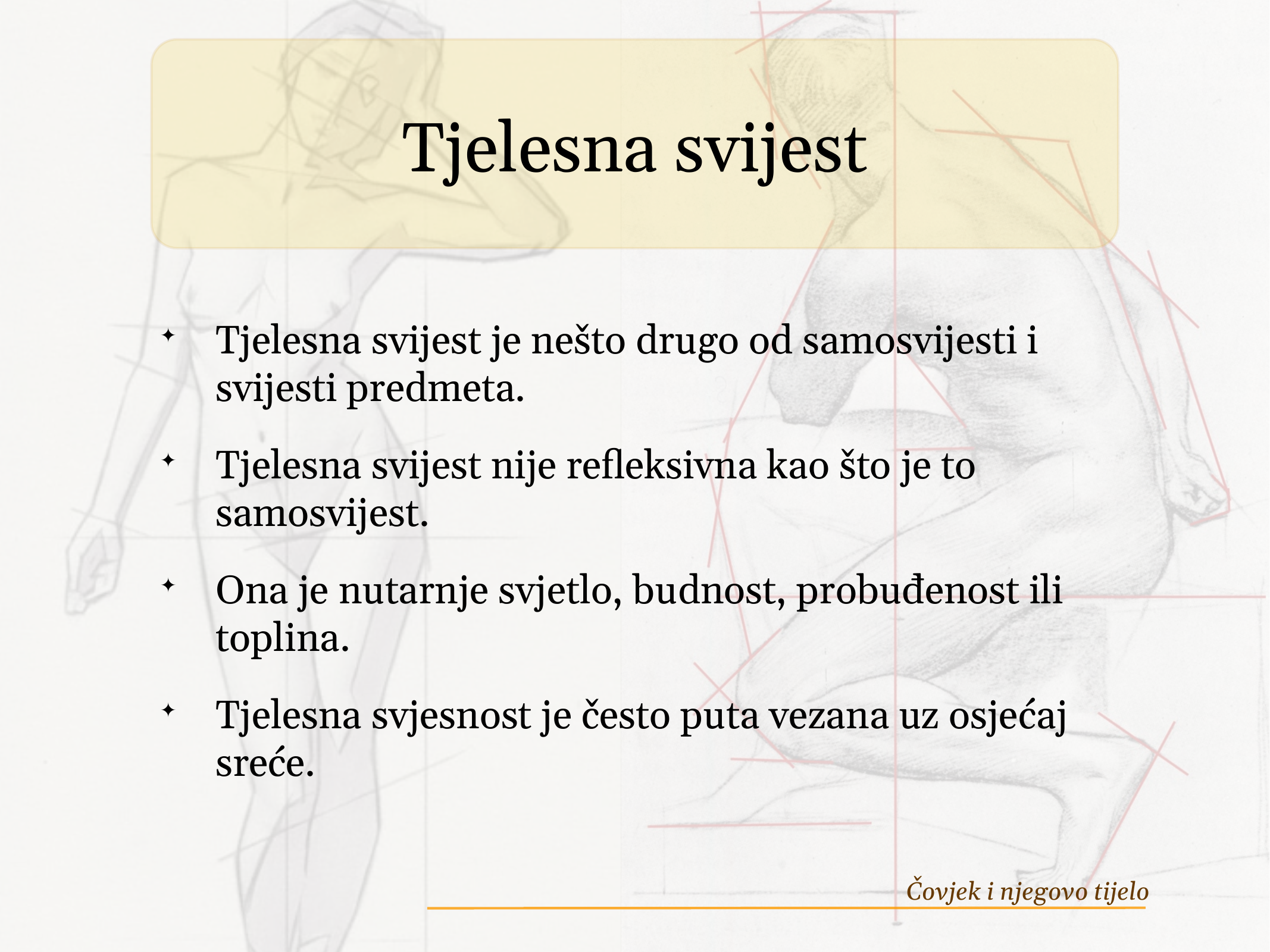

# Tjelesna svijest
Tjelesna svijest je nešto drugo od samosvijesti i svijesti predmeta.
Tjelesna svijest nije refleksivna kao što je to samosvijest.
Ona je nutarnje svjetlo, budnost, probuđenost ili toplina.
Tjelesna svjesnost je često puta vezana uz osjećaj sreće.